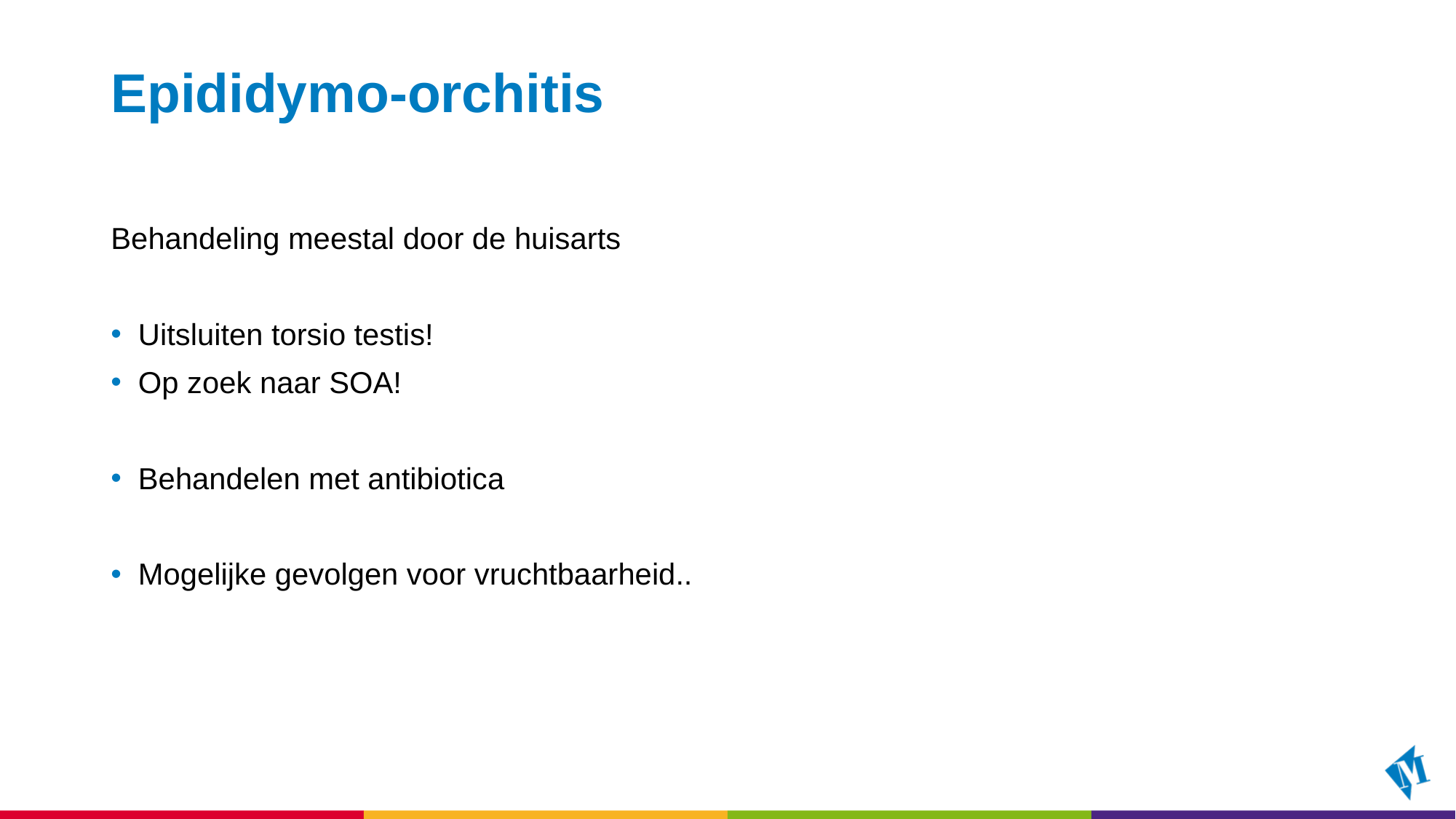

# Epididymo-orchitis
Behandeling meestal door de huisarts

Uitsluiten torsio testis!
Op zoek naar SOA!

Behandelen met antibiotica

Mogelijke gevolgen voor vruchtbaarheid..